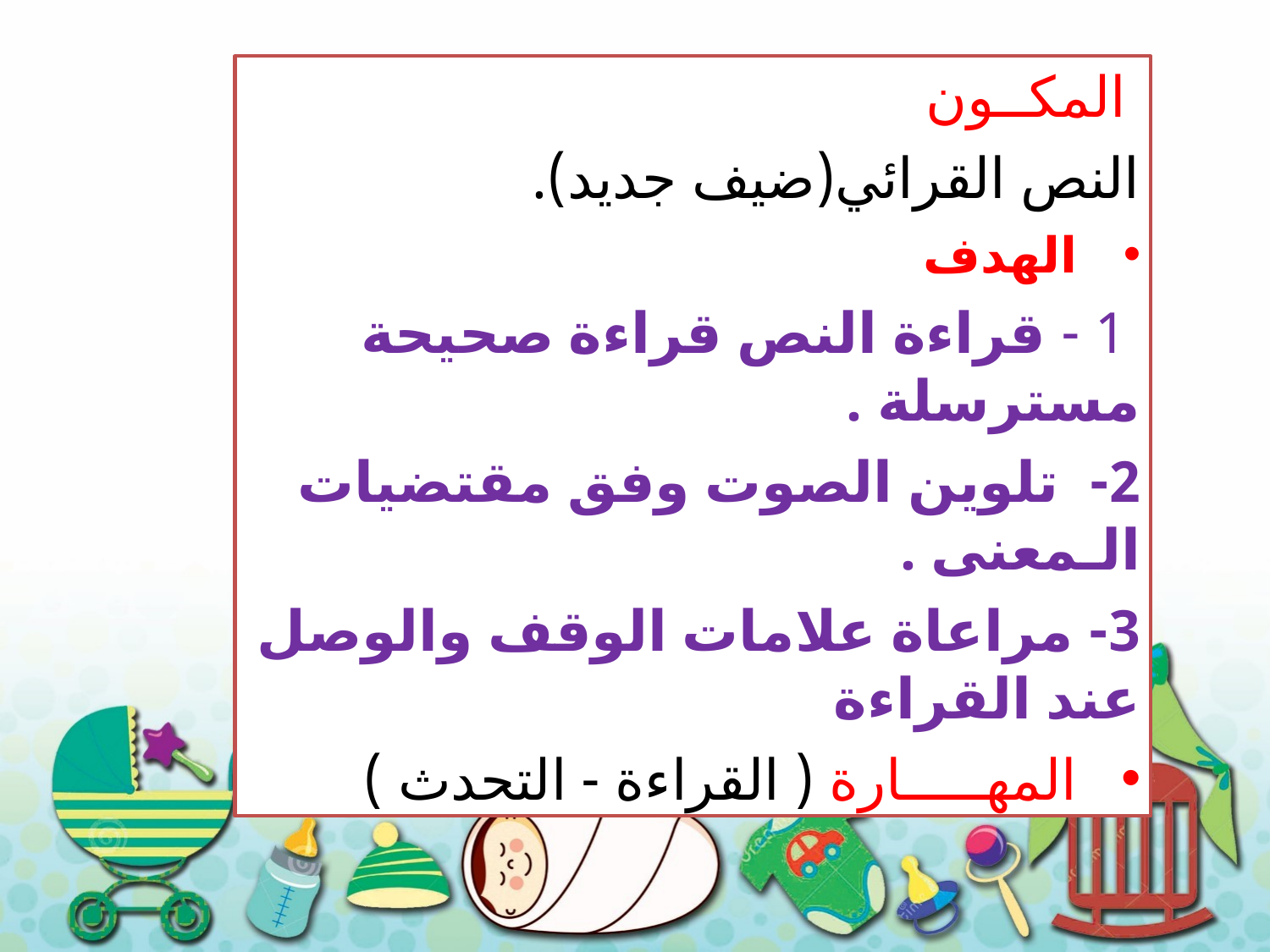

المكــون
النص القرائي(ضيف جديد).
الهدف
 1 - قراءة النص قراءة صحيحة مسترسلة .
2-  تلوين الصوت وفق مقتضيات الـمعنى .
3- مراعاة علامات الوقف والوصل عند القراءة
المهـــــارة ( القراءة - التحدث )